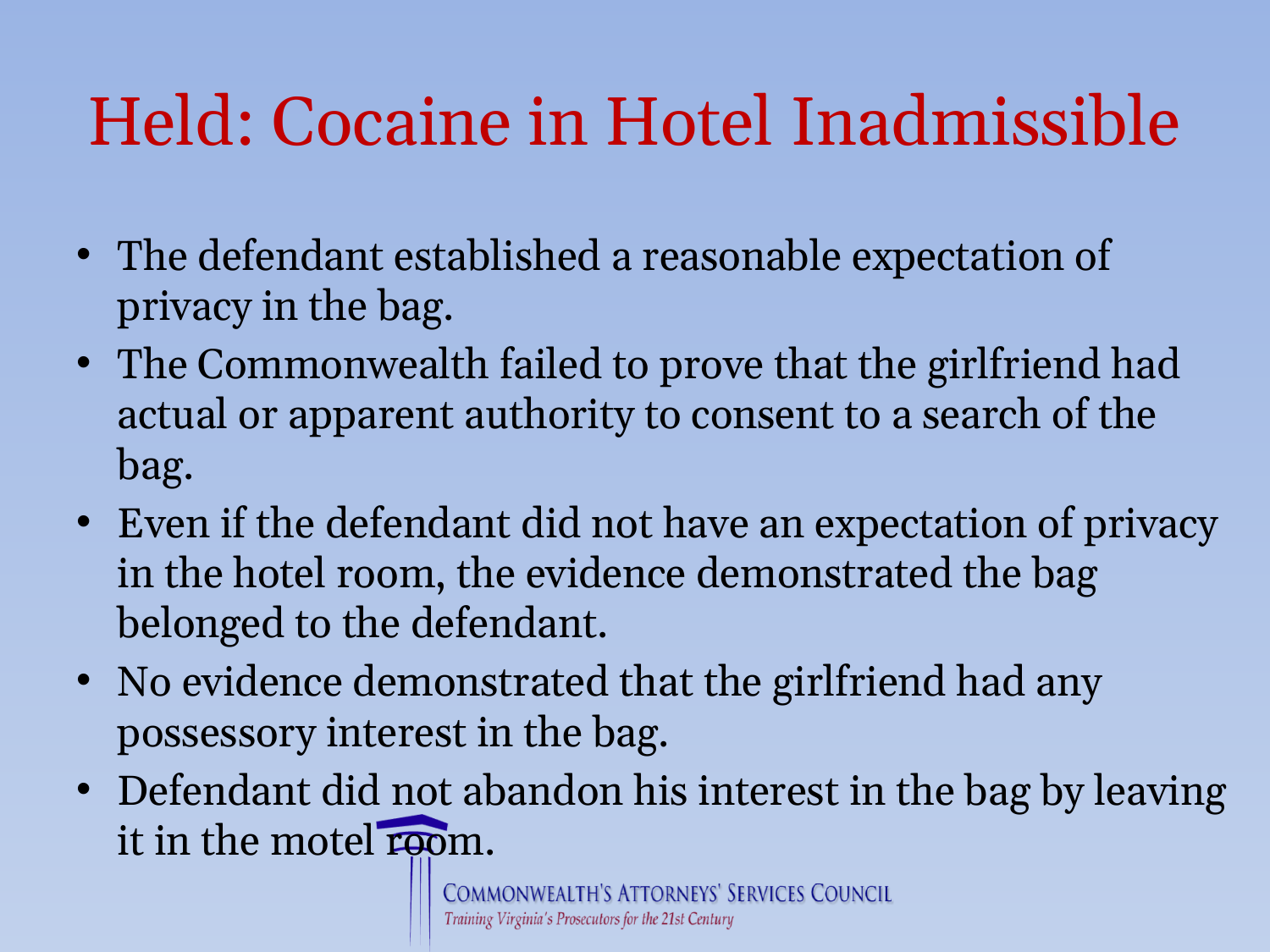

# Held: Cocaine in Hotel Inadmissible
The defendant established a reasonable expectation of privacy in the bag.
The Commonwealth failed to prove that the girlfriend had actual or apparent authority to consent to a search of the bag.
Even if the defendant did not have an expectation of privacy in the hotel room, the evidence demonstrated the bag belonged to the defendant.
No evidence demonstrated that the girlfriend had any possessory interest in the bag.
Defendant did not abandon his interest in the bag by leaving it in the motel room.